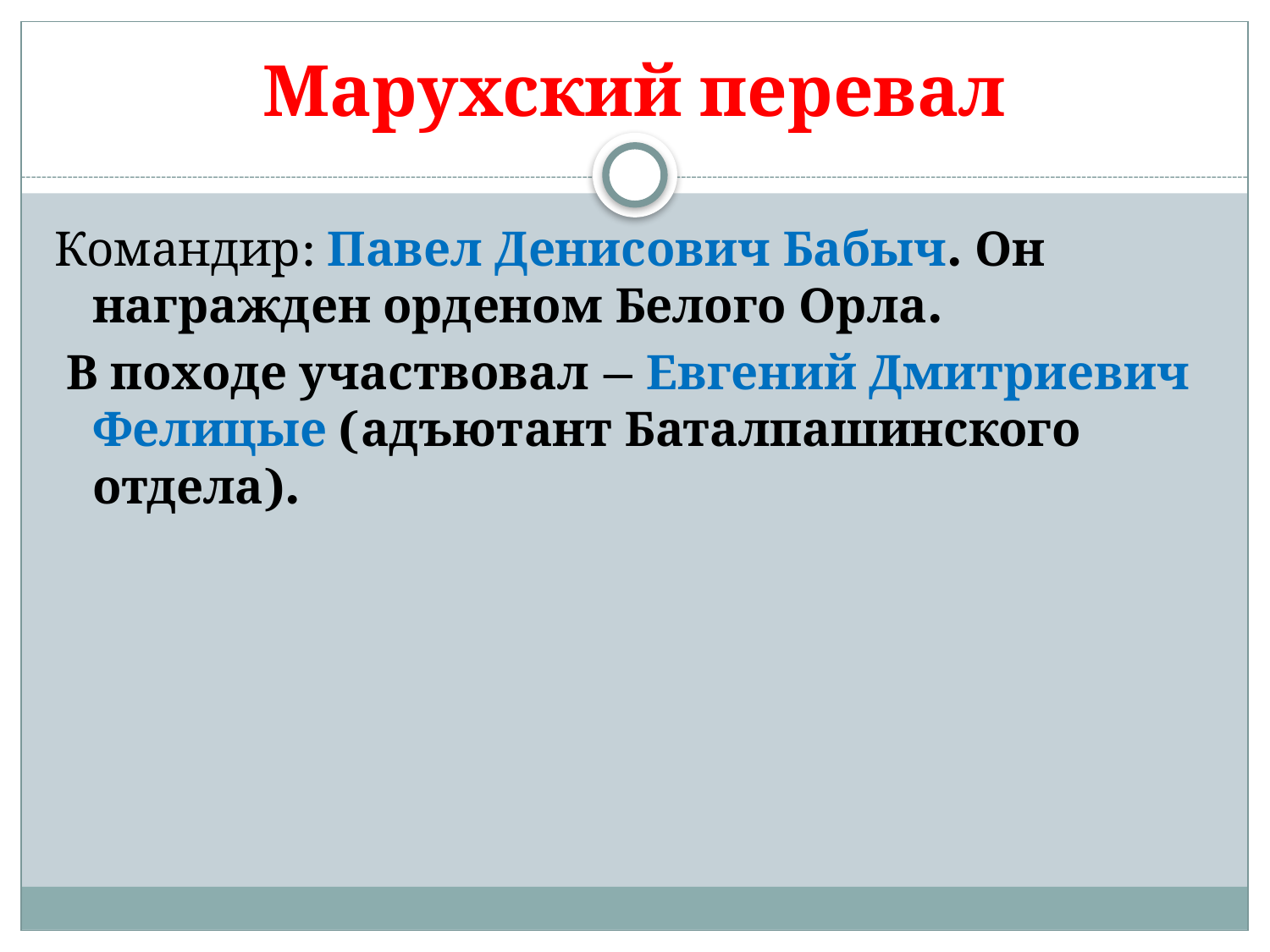

# Марухский перевал
Командир: Павел Денисович Бабыч. Он награжден орденом Белого Орла.
 В походе участвовал – Евгений Дмитриевич Фелицые (адъютант Баталпашинского отдела).